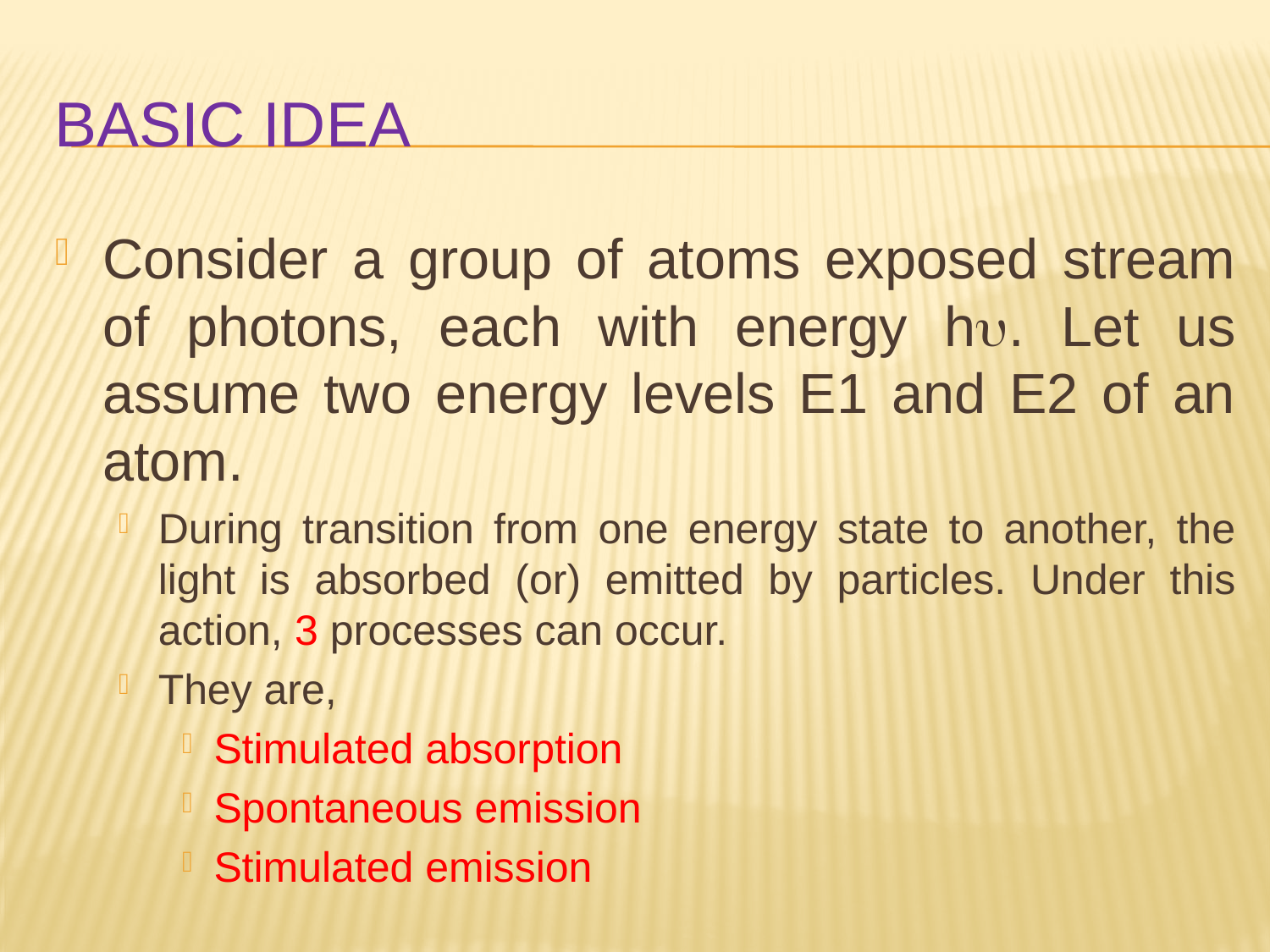

# Basic idea
Consider a group of atoms exposed stream of photons, each with energy hυ. Let us assume two energy levels E1 and E2 of an atom.
During transition from one energy state to another, the light is absorbed (or) emitted by particles. Under this action, 3 processes can occur.
They are,
Stimulated absorption
Spontaneous emission
Stimulated emission